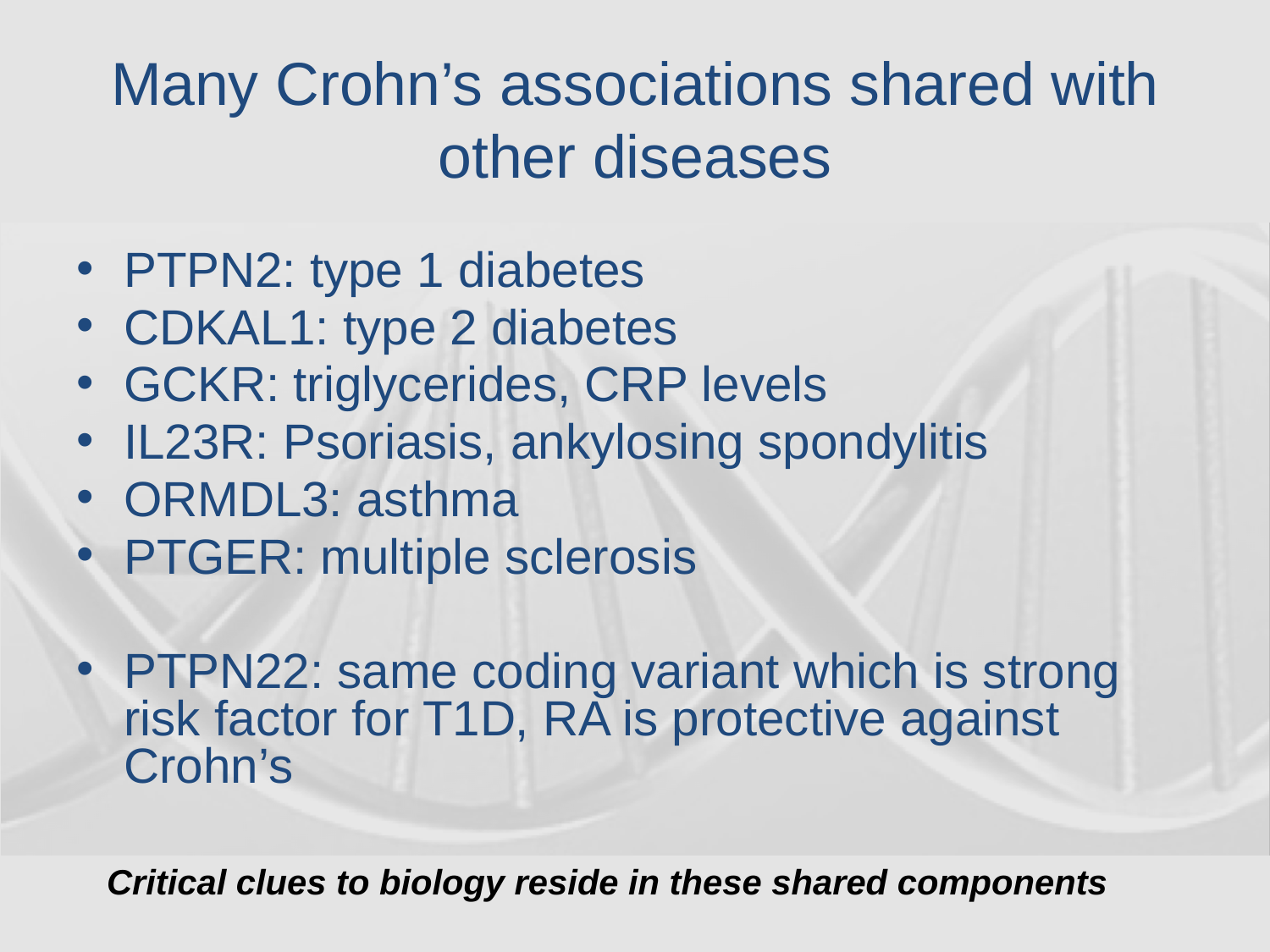

# Many Crohn’s associations shared with other diseases
PTPN2: type 1 diabetes
CDKAL1: type 2 diabetes
GCKR: triglycerides, CRP levels
IL23R: Psoriasis, ankylosing spondylitis
ORMDL3: asthma
PTGER: multiple sclerosis

PTPN22: same coding variant which is strong risk factor for T1D, RA is protective against Crohn’s
Critical clues to biology reside in these shared components